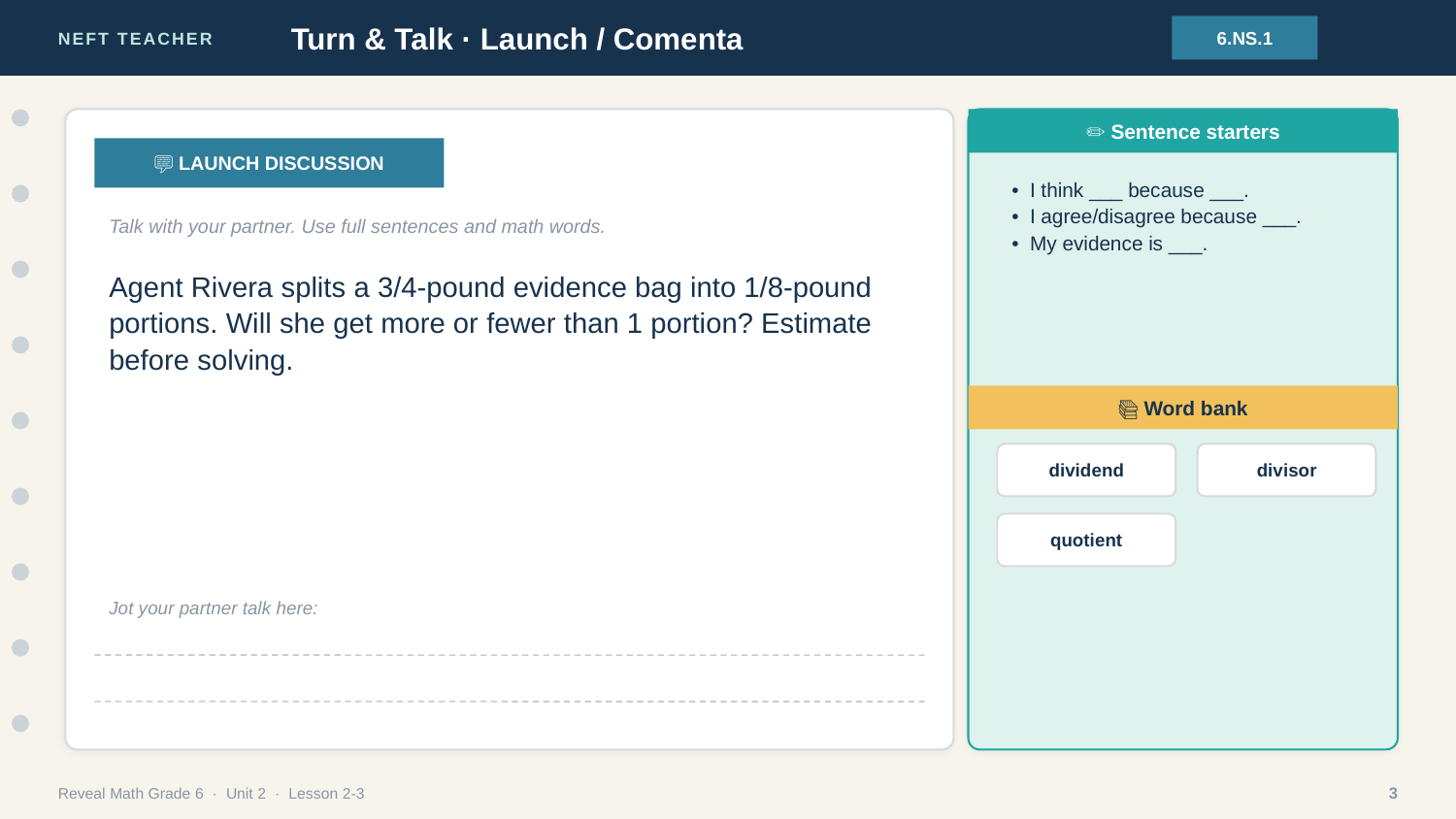

NEFT TEACHER
Turn & Talk · Launch / Comenta
6.NS.1

✏️ Sentence starters
💬 LAUNCH DISCUSSION
•  I think ___ because ___.
•  I agree/disagree because ___.
•  My evidence is ___.

Talk with your partner. Use full sentences and math words.
Agent Rivera splits a 3/4-pound evidence bag into 1/8-pound portions. Will she get more or fewer than 1 portion? Estimate before solving.

📚 Word bank

dividend
divisor

quotient

Jot your partner talk here:

Reveal Math Grade 6  ·  Unit 2  ·  Lesson 2-3
3